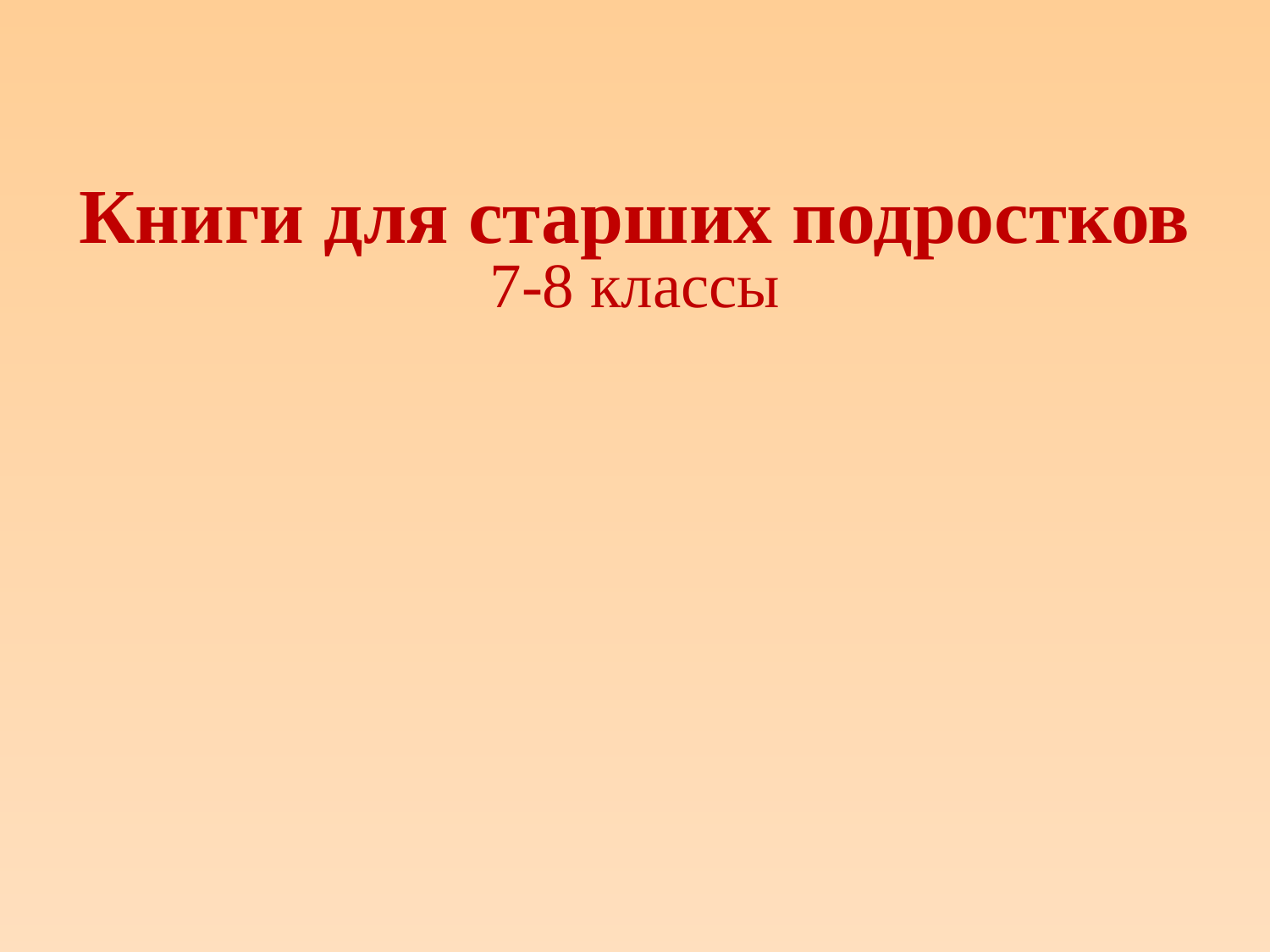

# Книги для старших подростков

7-8 классы